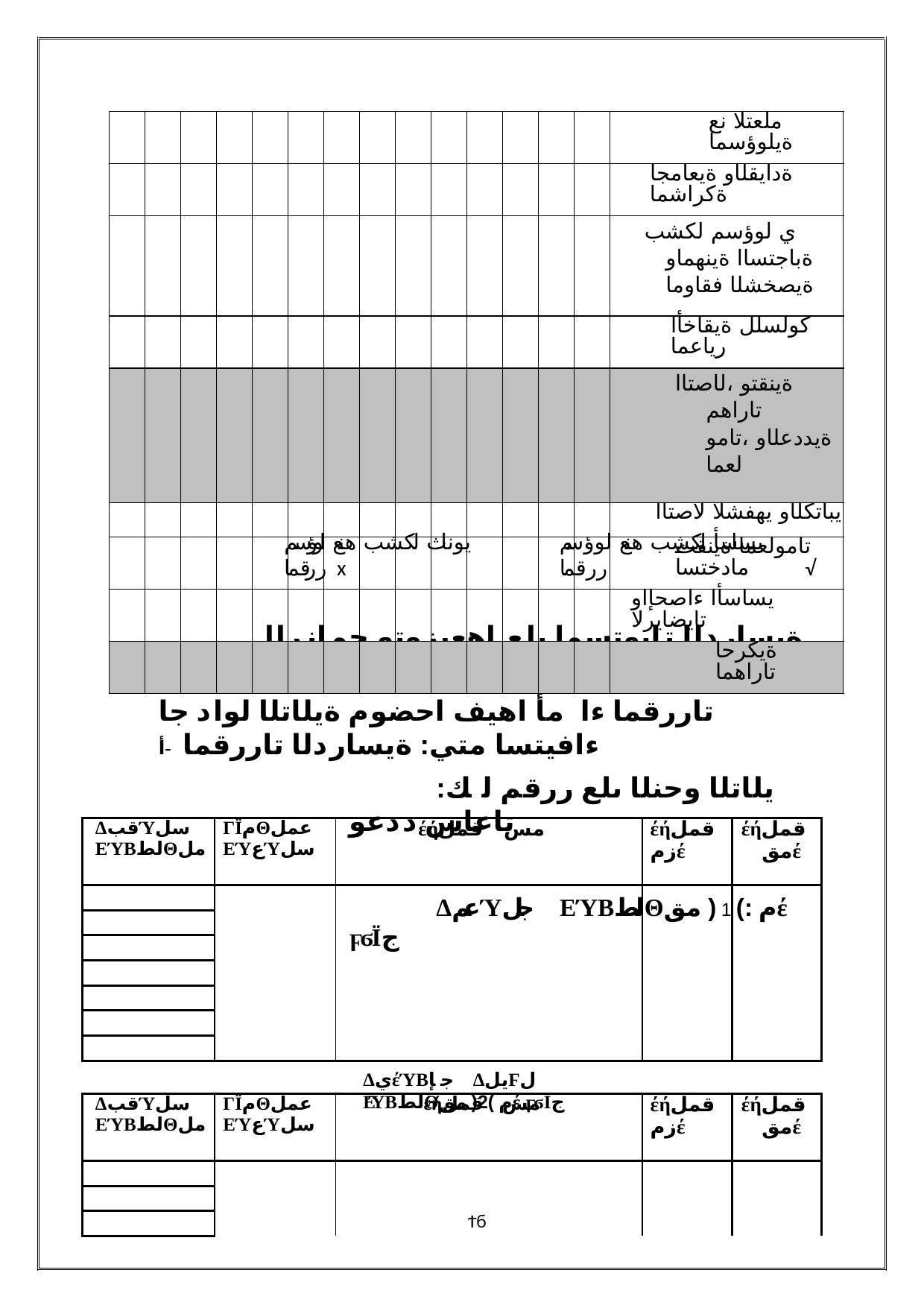

|  |  |  |  |  |  |  |  |  |  |  |  |  |  | ملعتلا نع ةيلوؤسما |
| --- | --- | --- | --- | --- | --- | --- | --- | --- | --- | --- | --- | --- | --- | --- |
|  |  |  |  |  |  |  |  |  |  |  |  |  |  | ةدايقلاو ةيعامجا ةكراشما |
|  |  |  |  |  |  |  |  |  |  |  |  |  |  | ي لوؤسم لكشب ةباجتساا ةينهماو ةيصخشلا فقاوما |
|  |  |  |  |  |  |  |  |  |  |  |  |  |  | كولسلل ةيقاخأا رياعما |
|  |  |  |  |  |  |  |  |  |  |  |  |  |  | ةينقتو ،لاصتاا تاراهم ةيددعلاو ،تامولعما |
|  |  |  |  |  |  |  |  |  |  |  |  |  |  | يباتكلاو يهفشلا لاصتاا |
|  |  |  |  |  |  |  |  |  |  |  |  |  |  | تامولعما ةينقت مادختسا |
|  |  |  |  |  |  |  |  |  |  |  |  |  |  | يساسأا ءاصحإاو تايضايرلا |
|  |  |  |  |  |  |  |  |  |  |  |  |  |  | ةيكرحا تاراهما |
يوناث لكشب هنع لوؤسم ررقما x
يساسأ لكشب هنع لوؤسم ررقما	√
ةيساردلا تايوتسما ىلع اهعيزوتو جمانرلل ةيساردلا تاررقما :رشع ىدحأ
تاررقما ءامأ اهيف احضوم ةيلاتلا لوادجا ءافيتسا متي: ةيساردلا تاررقما -أ
:يلاتلا وحنلا ىلع ررقم لك تاعاس ددعو

ΔعمΎجل΍ ΕΎΒلطΘم :)1 ( مقέ ϝϭΪج
| ΔقبΎسل΍ ΕΎΒلطΘمل΍ | ΓΪمΘعمل΍ ΕΎعΎسل΍ | έήقمل΍ مس΍ | έήقمل΍ زمέ | έήقمل΍ مقέ |
| --- | --- | --- | --- | --- |
|  |  |  |  |  |
|  |  |  |  |  |
|  |  |  |  |  |
|  |  |  |  |  |
|  |  |  |  |  |
|  |  |  |  |  |
|  |  |  |  |  |
ΔيέΎΒجإ΍ ΔيلϜل΍ ΕΎΒلطΘم )2( مقέ ϝϭΪج
| ΔقبΎسل΍ ΕΎΒلطΘمل΍ | ΓΪمΘعمل΍ ΕΎعΎسل΍ | έήقمل΍ مس΍ | έήقمل΍ زمέ | έήقمل΍ مقέ |
| --- | --- | --- | --- | --- |
|  |  |  |  |  |
|  |  |  |  |  |
|  |  |  |  |  |
Ϯϭ